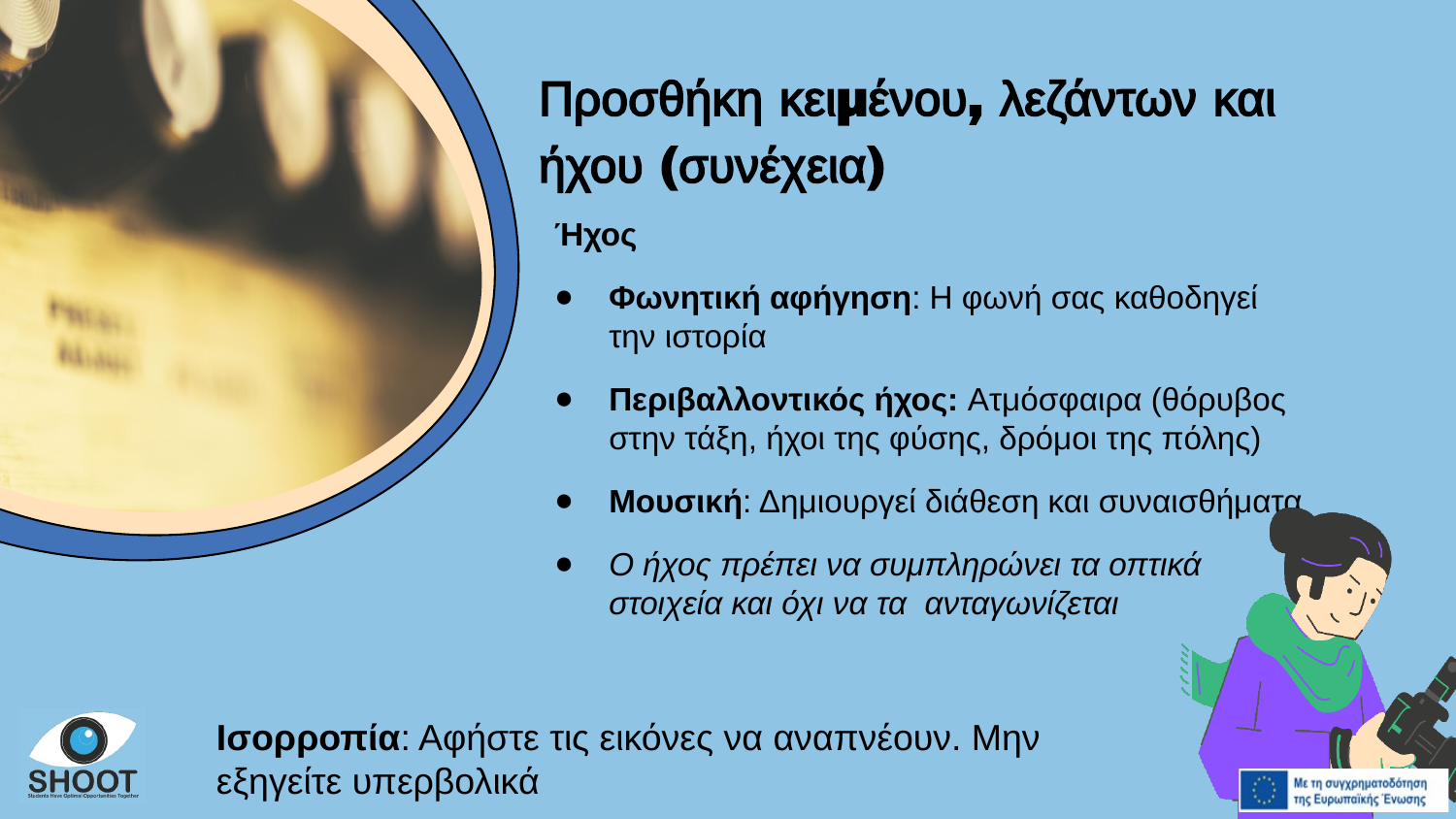

Προσθήκη κειμένου, λεζάντων και ήχου (συνέχεια)
Ήχος
Φωνητική αφήγηση: Η φωνή σας καθοδηγεί την ιστορία
Περιβαλλοντικός ήχος: Ατμόσφαιρα (θόρυβος στην τάξη, ήχοι της φύσης, δρόμοι της πόλης)
Μουσική: Δημιουργεί διάθεση και συναισθήματα
Ο ήχος πρέπει να συμπληρώνει τα οπτικά στοιχεία και όχι να τα  ανταγωνίζεται

Ισορροπία: Αφήστε τις εικόνες να αναπνέουν. Μην εξηγείτε υπερβολικά